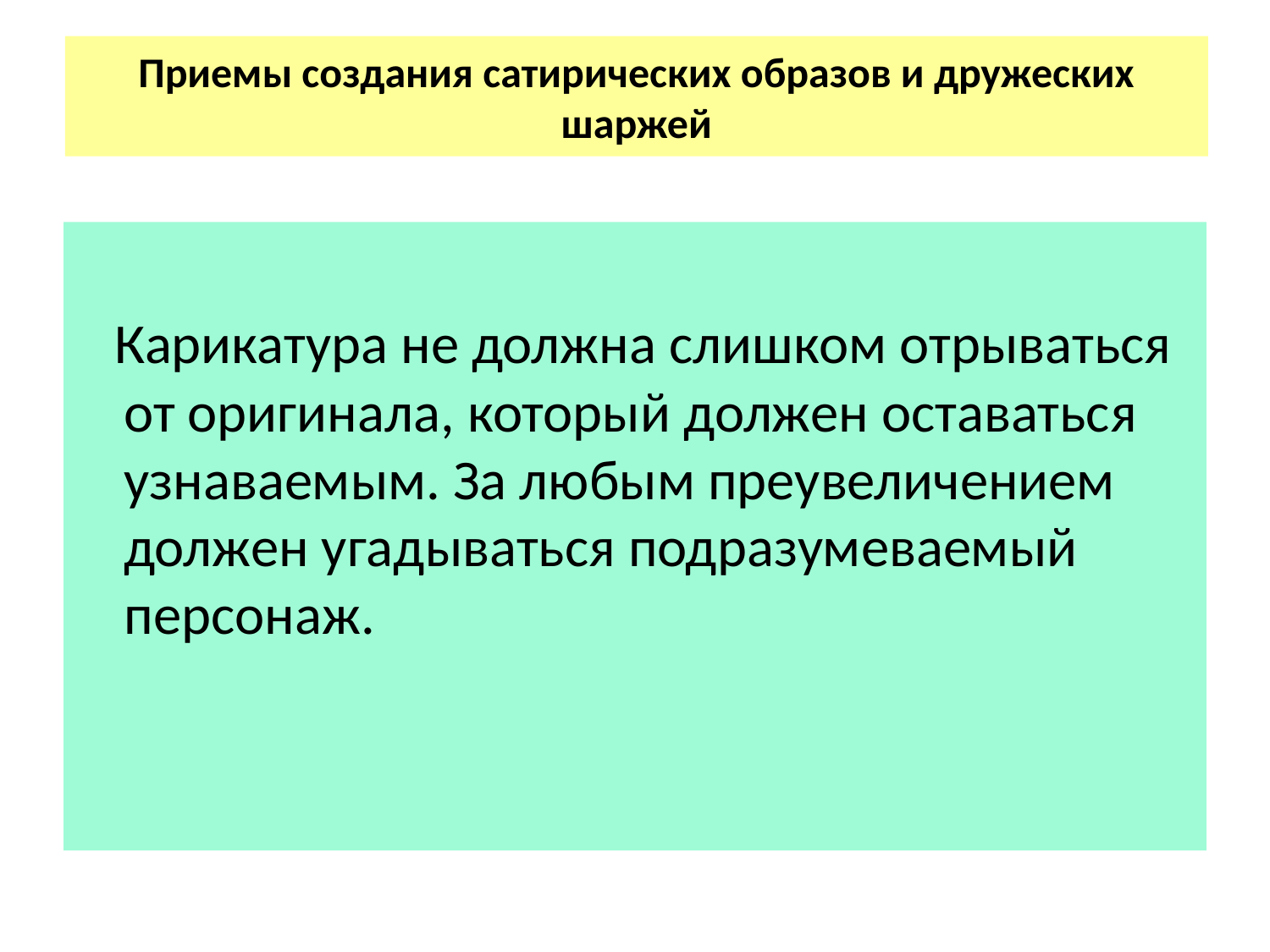

# Приемы создания сатирических образов и дружеских шаржей

   Карикатура не должна слишком отрываться от оригинала, который должен оставаться узнаваемым. За любым преувеличением должен угадываться подразумеваемый персонаж.